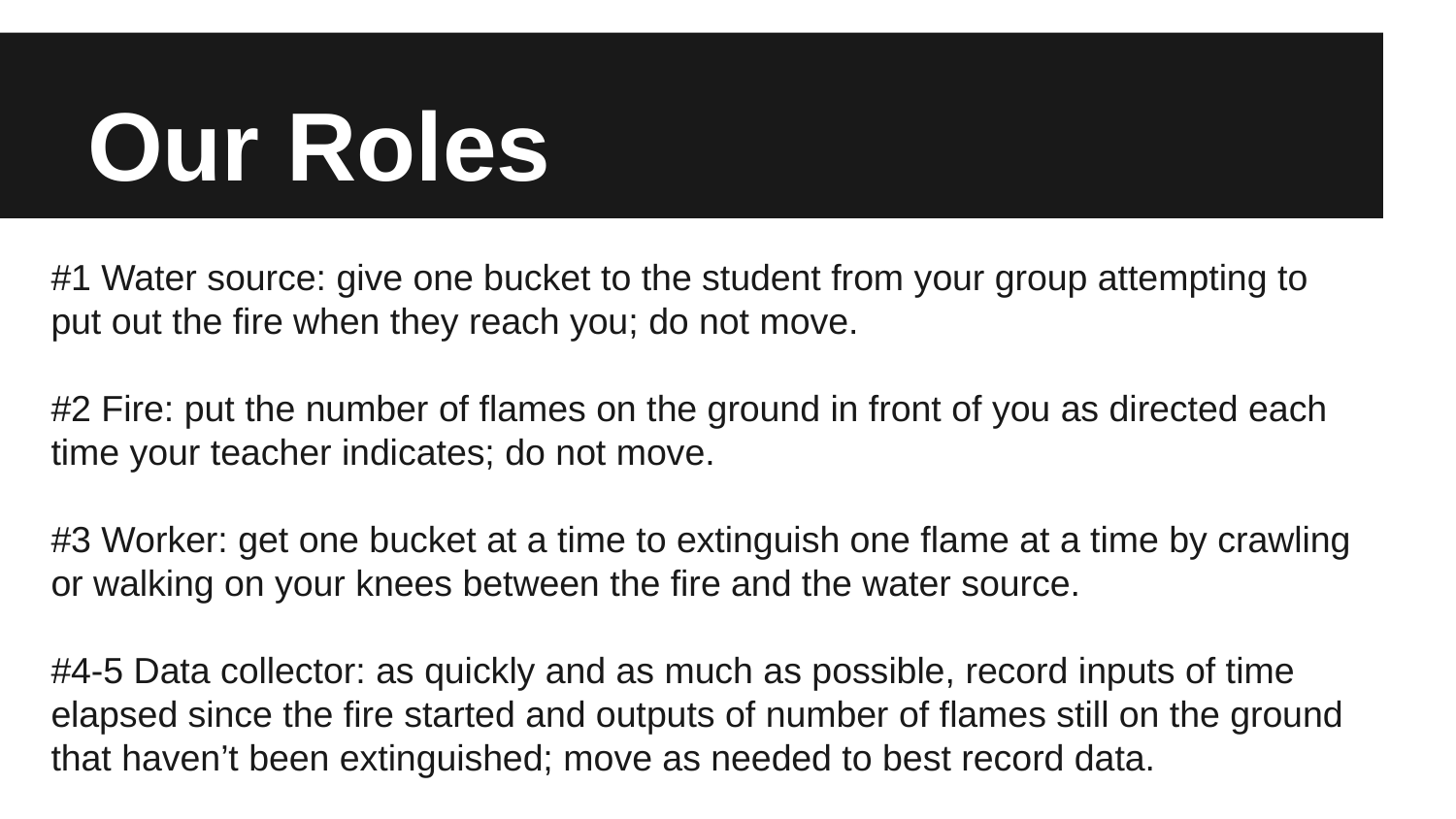

# Our Roles
#1 Water source: give one bucket to the student from your group attempting to put out the fire when they reach you; do not move.

#2 Fire: put the number of flames on the ground in front of you as directed each time your teacher indicates; do not move.

#3 Worker: get one bucket at a time to extinguish one flame at a time by crawling or walking on your knees between the fire and the water source.

#4-5 Data collector: as quickly and as much as possible, record inputs of time elapsed since the fire started and outputs of number of flames still on the ground that haven’t been extinguished; move as needed to best record data.